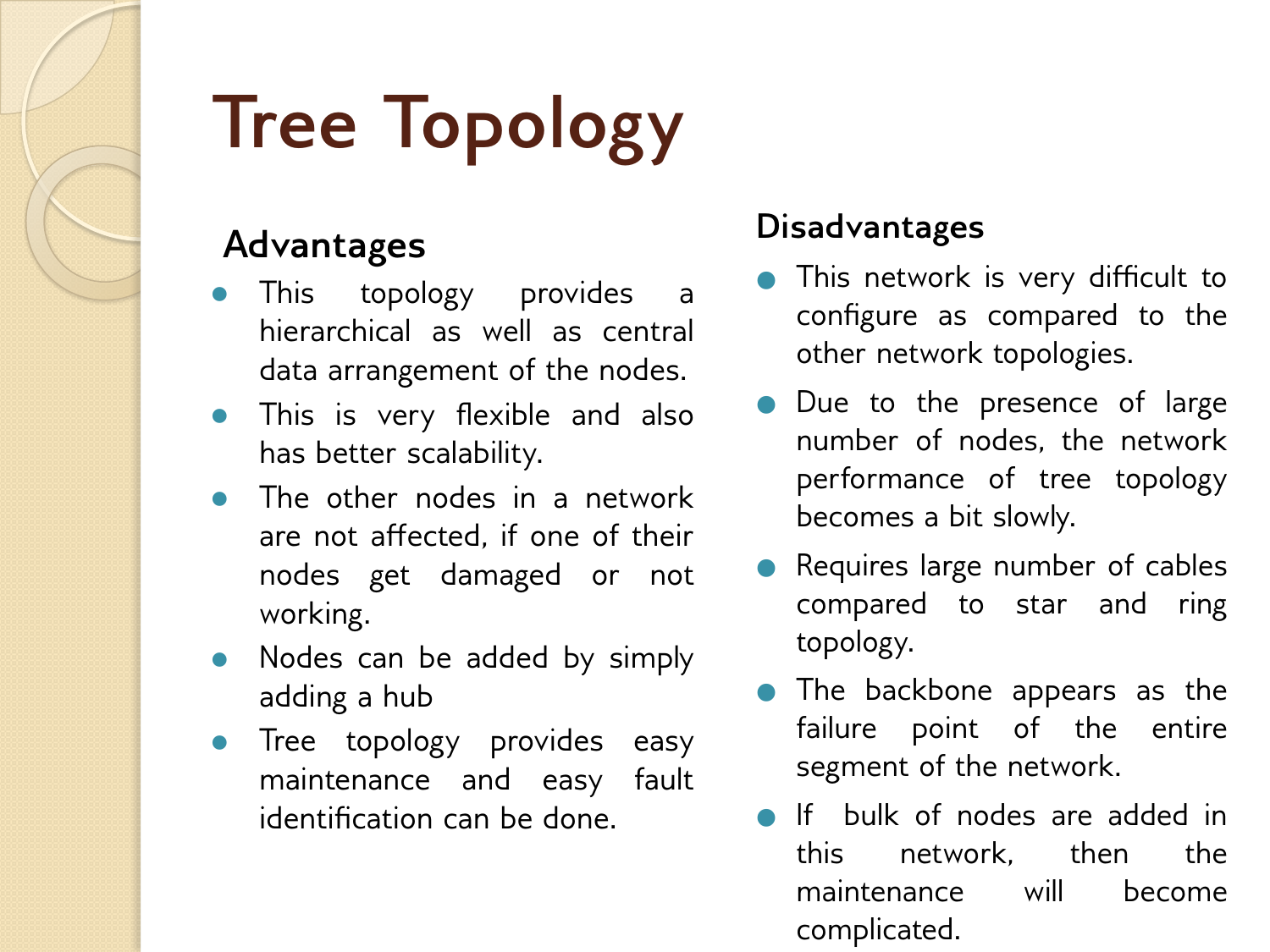

# Tree Topology
Disadvantages
This network is very difficult to configure as compared to the other network topologies.
Due to the presence of large number of nodes, the network performance of tree topology becomes a bit slowly.
Requires large number of cables compared to star and ring topology.
The backbone appears as the failure point of the entire segment of the network.
If  bulk of nodes are added in this network, then the maintenance will become complicated.

Advantages
This topology provides a hierarchical as well as central data arrangement of the nodes.
This is very flexible and also has better scalability.
The other nodes in a network are not affected, if one of their nodes get damaged or not working.
Nodes can be added by simply adding a hub
Tree topology provides easy maintenance and easy fault identification can be done.